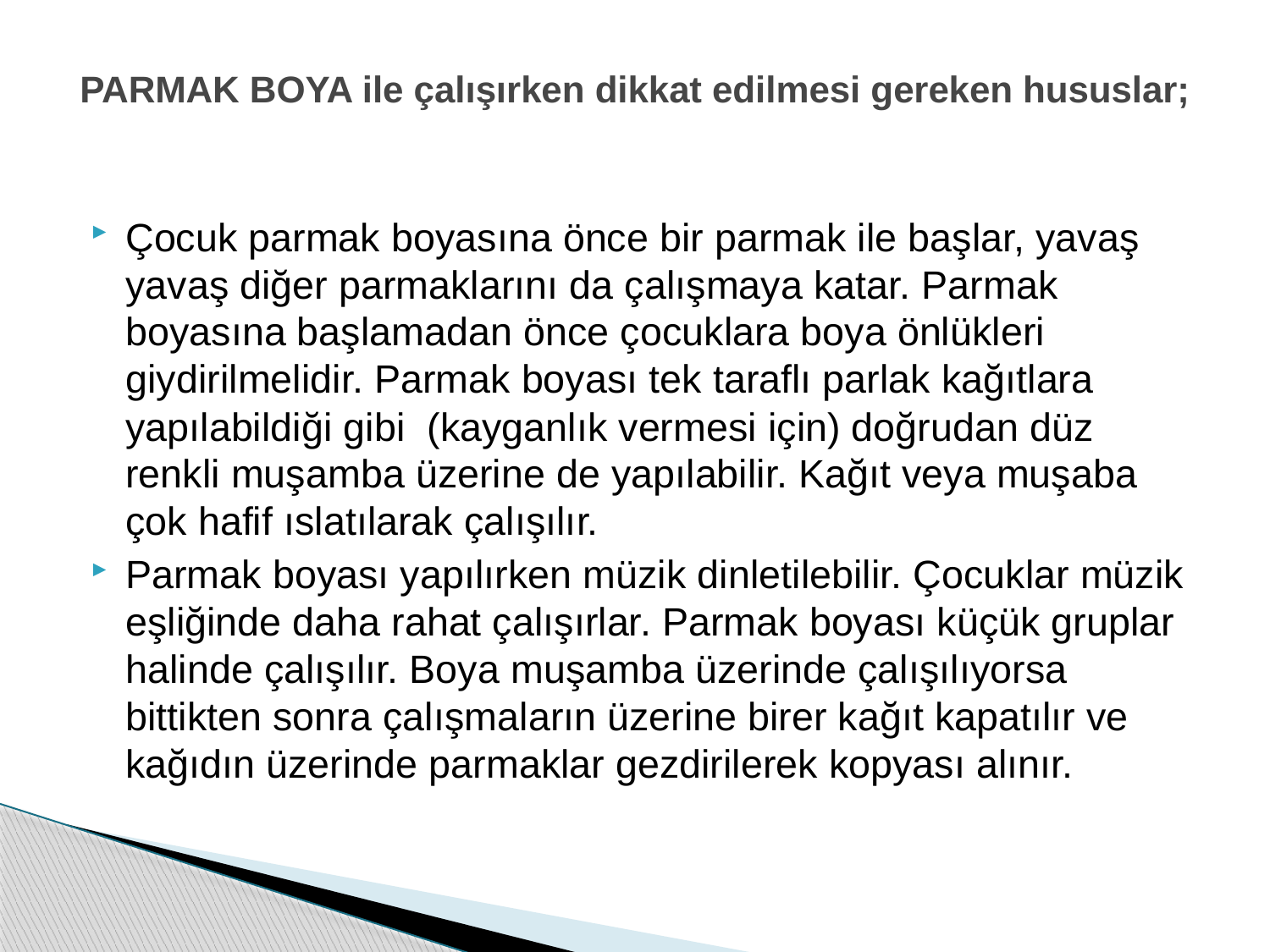

# PARMAK BOYA ile çalışırken dikkat edilmesi gereken hususlar;
Çocuk parmak boyasına önce bir parmak ile başlar, yavaş yavaş diğer parmaklarını da çalışmaya katar. Parmak boyasına başlamadan önce çocuklara boya önlükleri giydirilmelidir. Parmak boyası tek taraflı parlak kağıtlara yapılabildiği gibi  (kayganlık vermesi için) doğrudan düz renkli muşamba üzerine de yapılabilir. Kağıt veya muşaba çok hafif ıslatılarak çalışılır.
Parmak boyası yapılırken müzik dinletilebilir. Çocuklar müzik eşliğinde daha rahat çalışırlar. Parmak boyası küçük gruplar halinde çalışılır. Boya muşamba üzerinde çalışılıyorsa bittikten sonra çalışmaların üzerine birer kağıt kapatılır ve kağıdın üzerinde parmaklar gezdirilerek kopyası alınır.